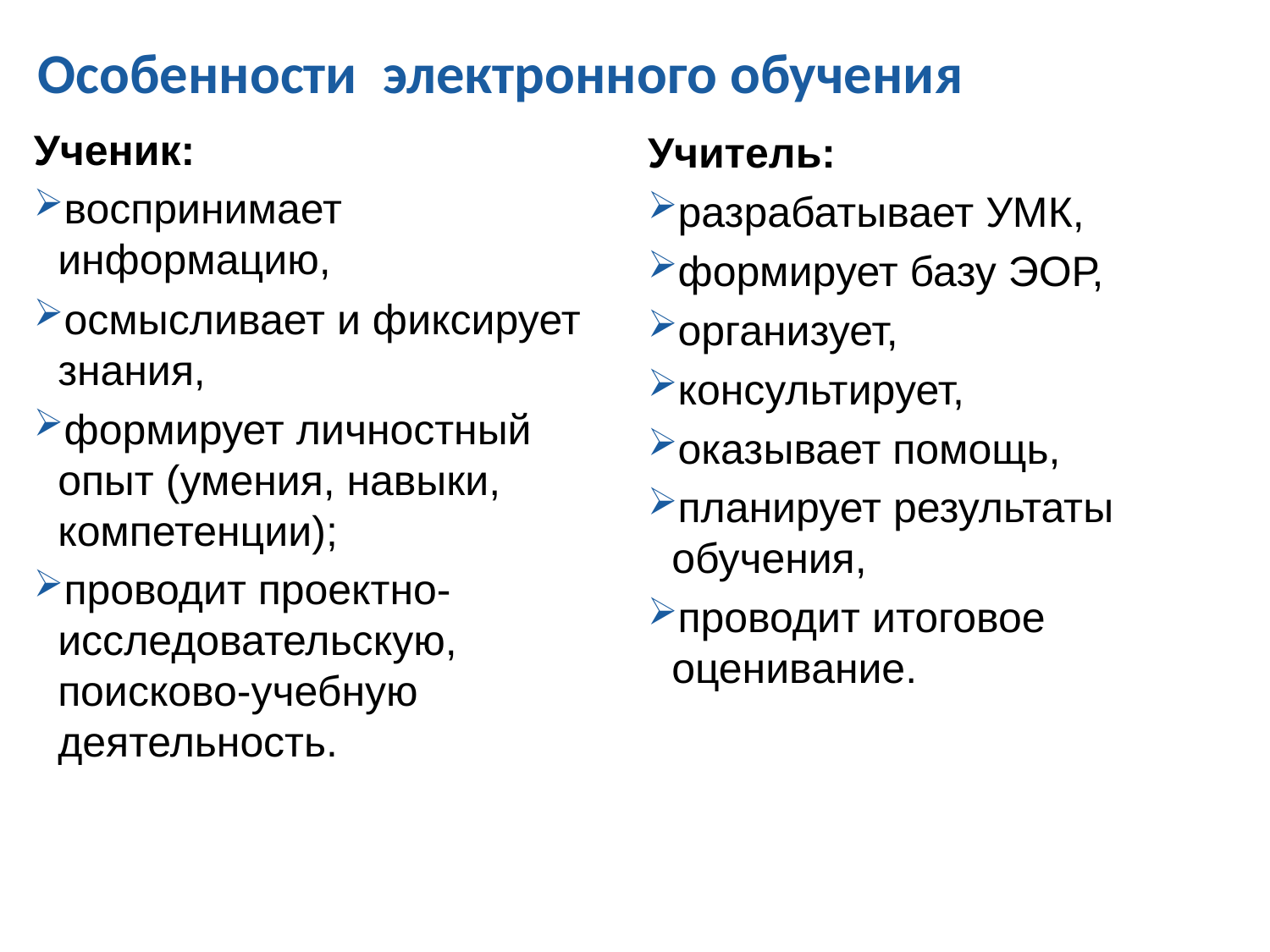

Особенности  электронного обучения
Ученик:
воспринимает информацию,
осмысливает и фиксирует  знания,
формирует личностный опыт (умения, навыки, компетенции);
проводит проектно-исследовательскую, поисково-учебную деятельность.

Учитель:
разрабатывает УМК,
формирует базу ЭОР,
организует,
консультирует,
оказывает помощь,
планирует результаты обучения,
проводит итоговое оценивание.